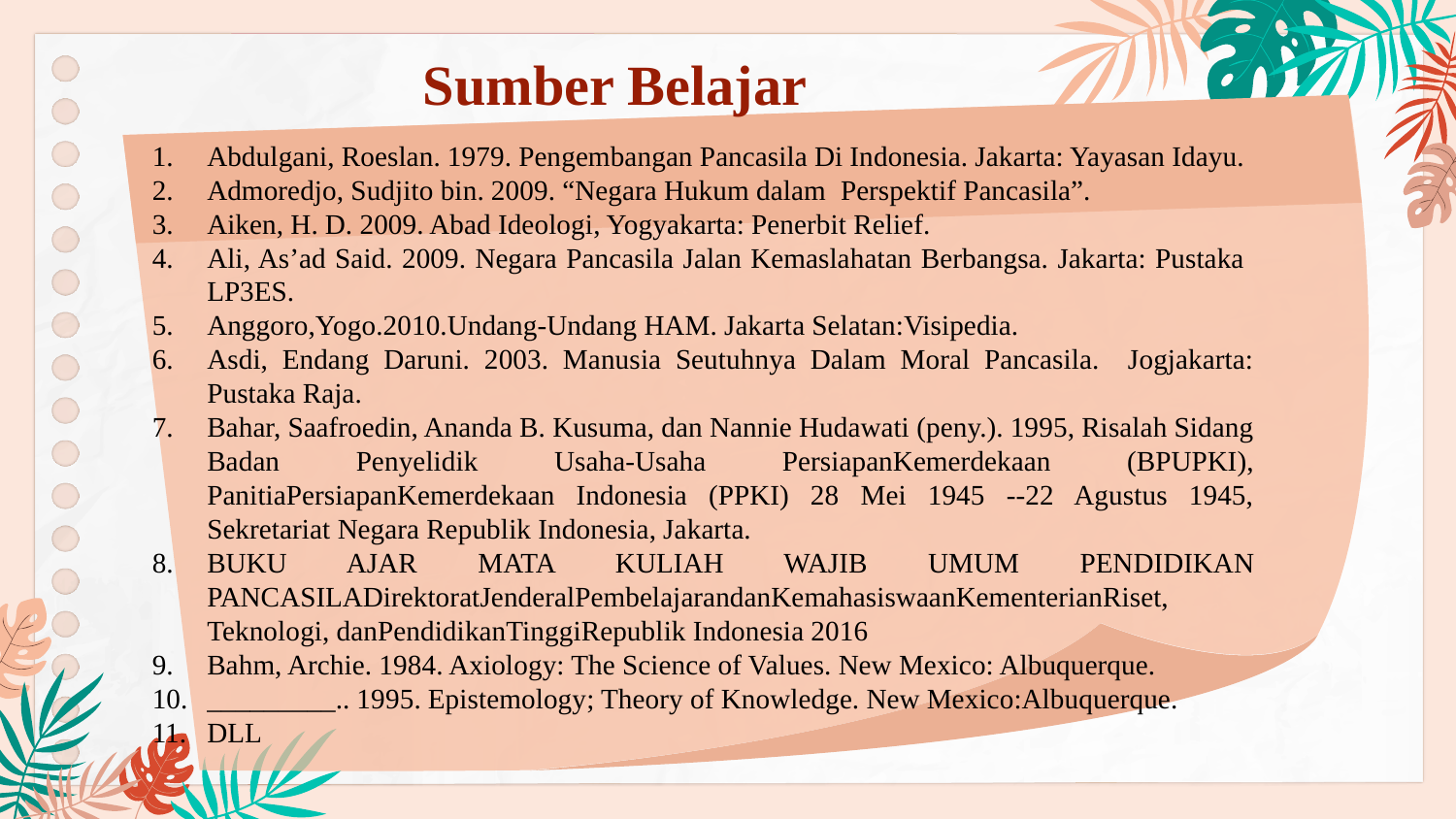

# Sumber Belajar

Abdulgani, Roeslan. 1979. Pengembangan Pancasila Di Indonesia. Jakarta: Yayasan Idayu.
Admoredjo, Sudjito bin. 2009. “Negara Hukum dalam  Perspektif Pancasila”.
Aiken, H. D. 2009. Abad Ideologi, Yogyakarta: Penerbit Relief.
Ali, As’ad Said. 2009. Negara Pancasila Jalan Kemaslahatan Berbangsa. Jakarta: Pustaka  LP3ES.
Anggoro,Yogo.2010.Undang-Undang HAM. Jakarta Selatan:Visipedia.
Asdi, Endang Daruni. 2003. Manusia Seutuhnya Dalam Moral Pancasila.  Jogjakarta: Pustaka Raja.
Bahar, Saafroedin, Ananda B. Kusuma, dan Nannie Hudawati (peny.). 1995, Risalah Sidang Badan Penyelidik Usaha-Usaha PersiapanKemerdekaan (BPUPKI), PanitiaPersiapanKemerdekaan Indonesia (PPKI) 28 Mei 1945 --22 Agustus 1945, Sekretariat Negara Republik Indonesia, Jakarta.
BUKU AJAR MATA KULIAH WAJIB UMUM PENDIDIKAN PANCASILADirektoratJenderalPembelajarandanKemahasiswaanKementerianRiset, Teknologi, danPendidikanTinggiRepublik Indonesia 2016
Bahm, Archie. 1984. Axiology: The Science of Values. New Mexico: Albuquerque.
_________.. 1995. Epistemology; Theory of Knowledge. New Mexico:Albuquerque.
DLL